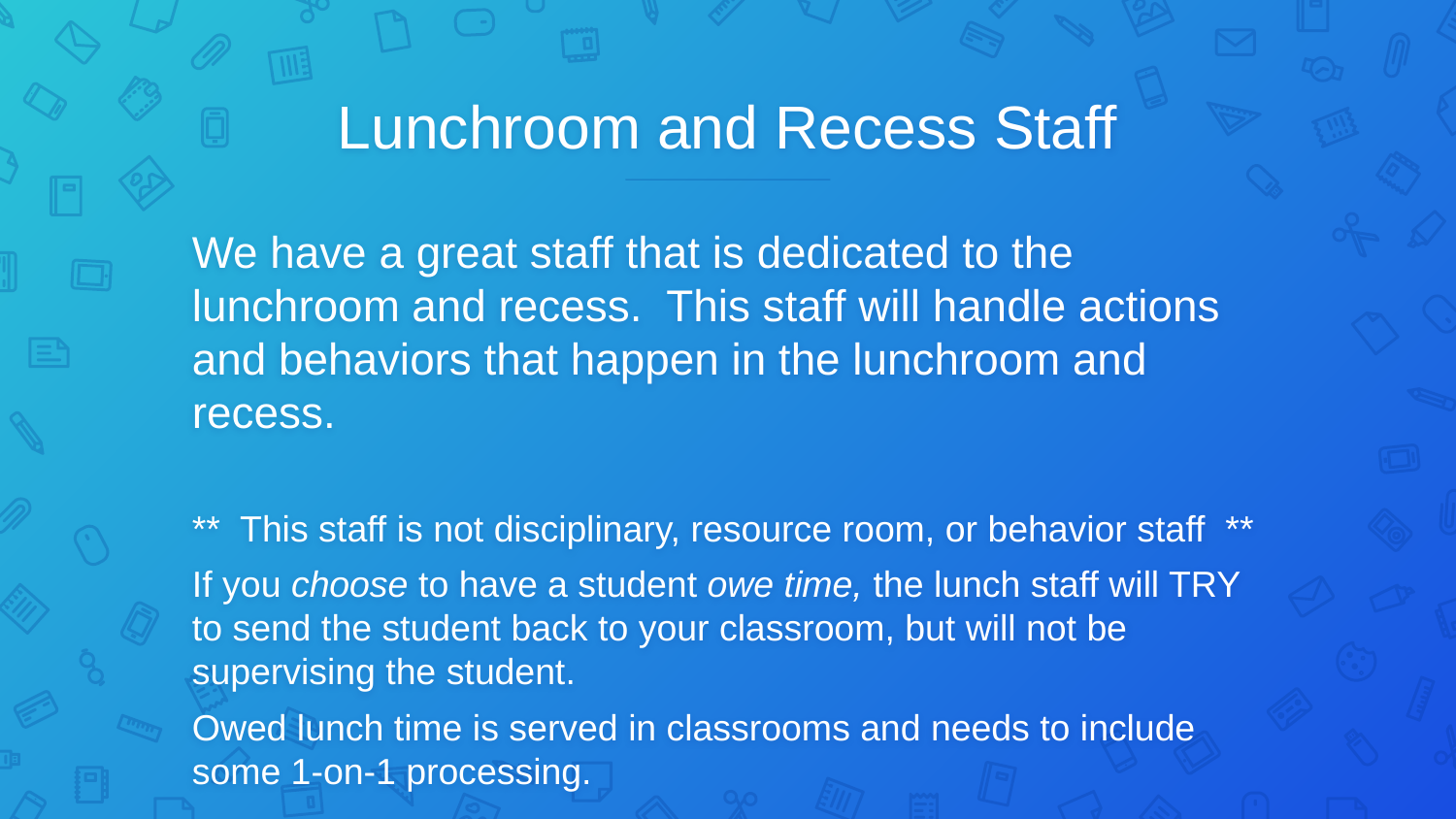

# Lunchroom and Recess Staff
We have a great staff that is dedicated to the lunchroom and recess.  This staff will handle actions and behaviors that happen in the lunchroom and recess.

**  This staff is not disciplinary, resource room, or behavior staff  **
If you choose to have a student owe time, the lunch staff will TRY to send the student back to your classroom, but will not be supervising the student.
Owed lunch time is served in classrooms and needs to include some 1-on-1 processing.